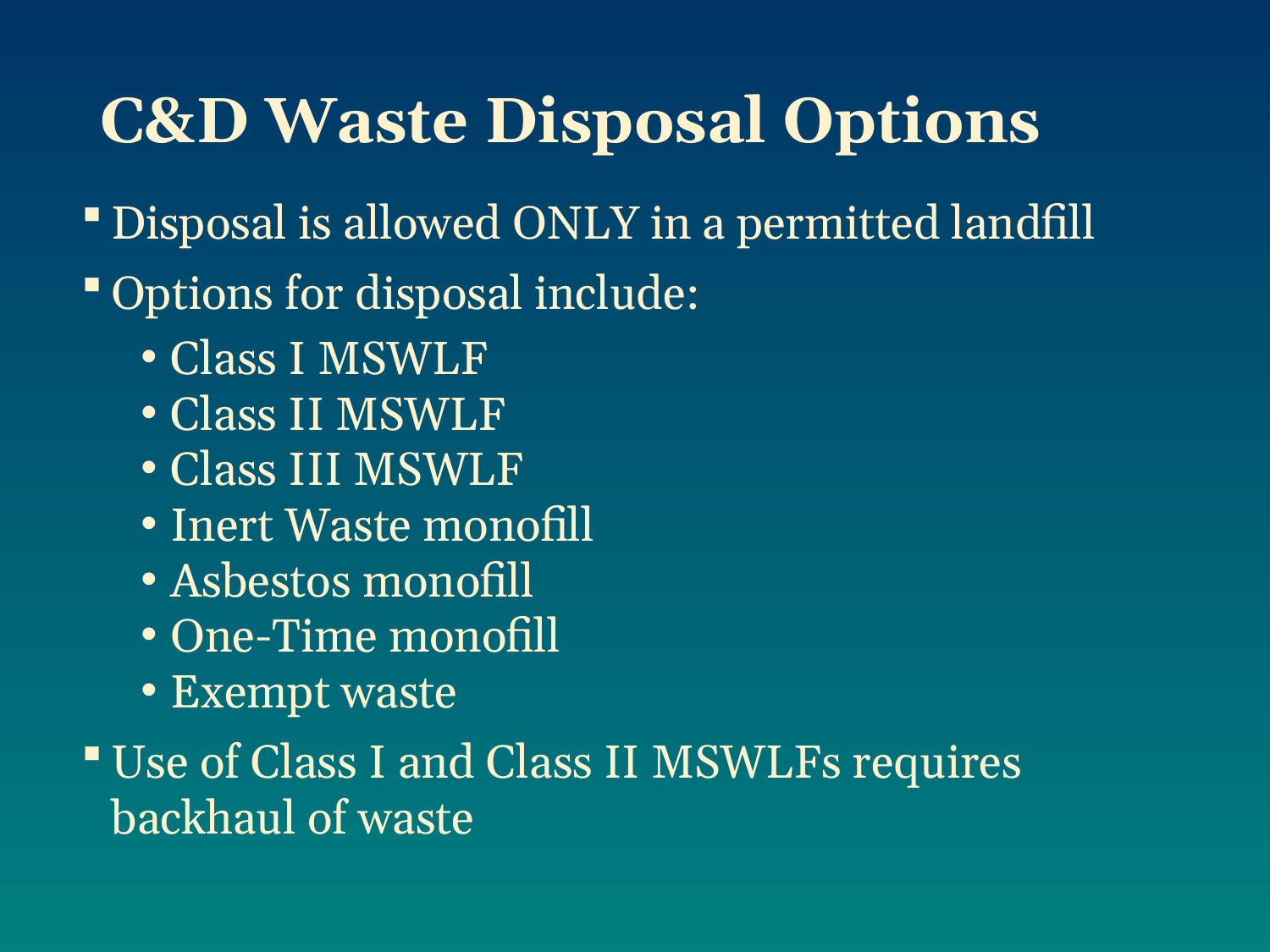

# C&D Waste Disposal Options
Disposal is allowed ONLY in a permitted landfill
Options for disposal include:
Class I MSWLF
Class II MSWLF
Class III MSWLF
Inert Waste monofill
Asbestos monofill
One-Time monofill
Exempt waste
Use of Class I and Class II MSWLFs requires backhaul of waste